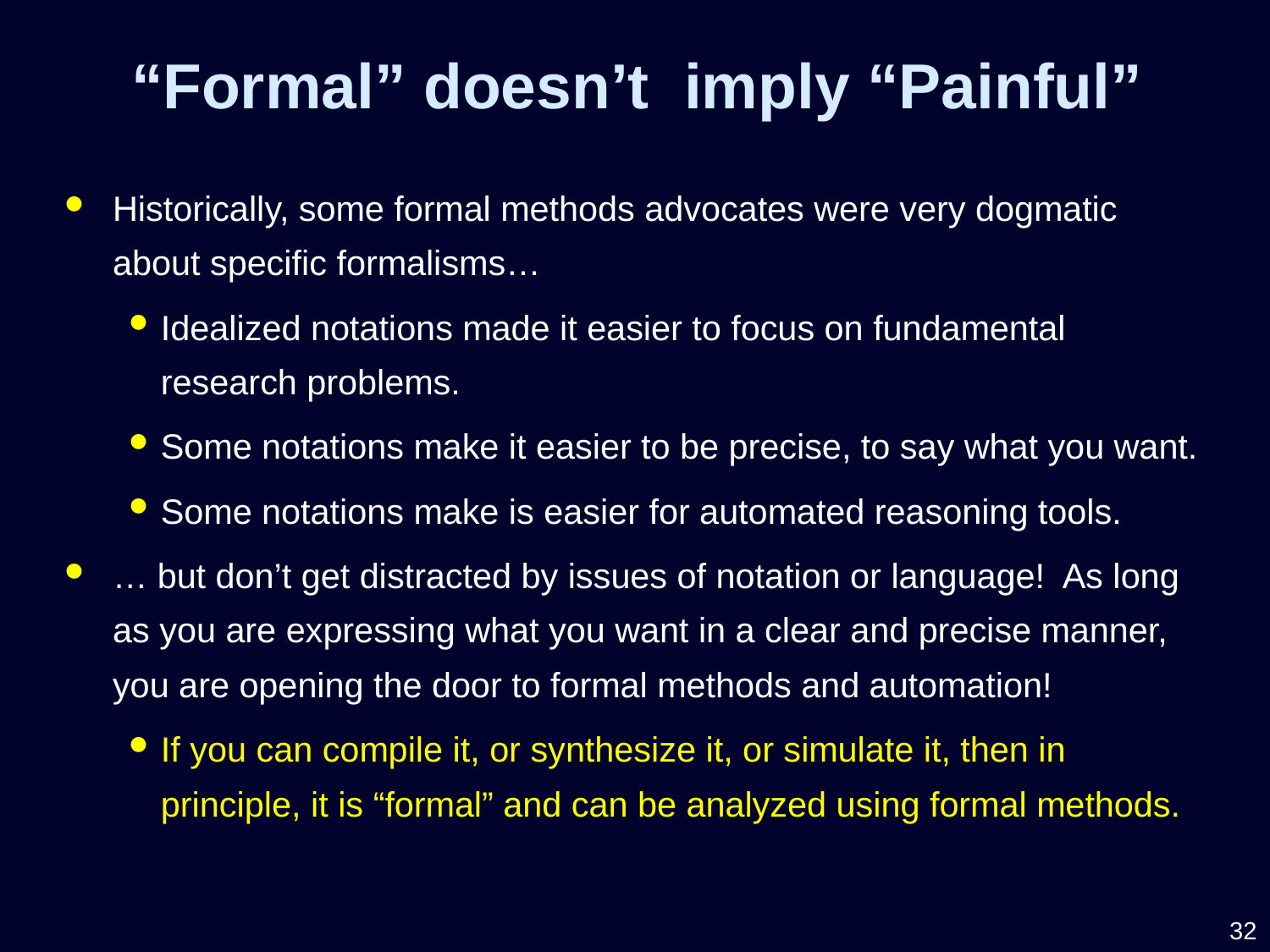

“Formal” doesn’t  imply “Painful”
Historically, some formal methods advocates were very dogmatic about specific formalisms…
Idealized notations made it easier to focus on fundamental research problems.
Some notations make it easier to be precise, to say what you want.
Some notations make is easier for automated reasoning tools.
… but don’t get distracted by issues of notation or language!  As long as you are expressing what you want in a clear and precise manner, you are opening the door to formal methods and automation!
If you can compile it, or synthesize it, or simulate it, then in principle, it is “formal” and can be analyzed using formal methods.

32